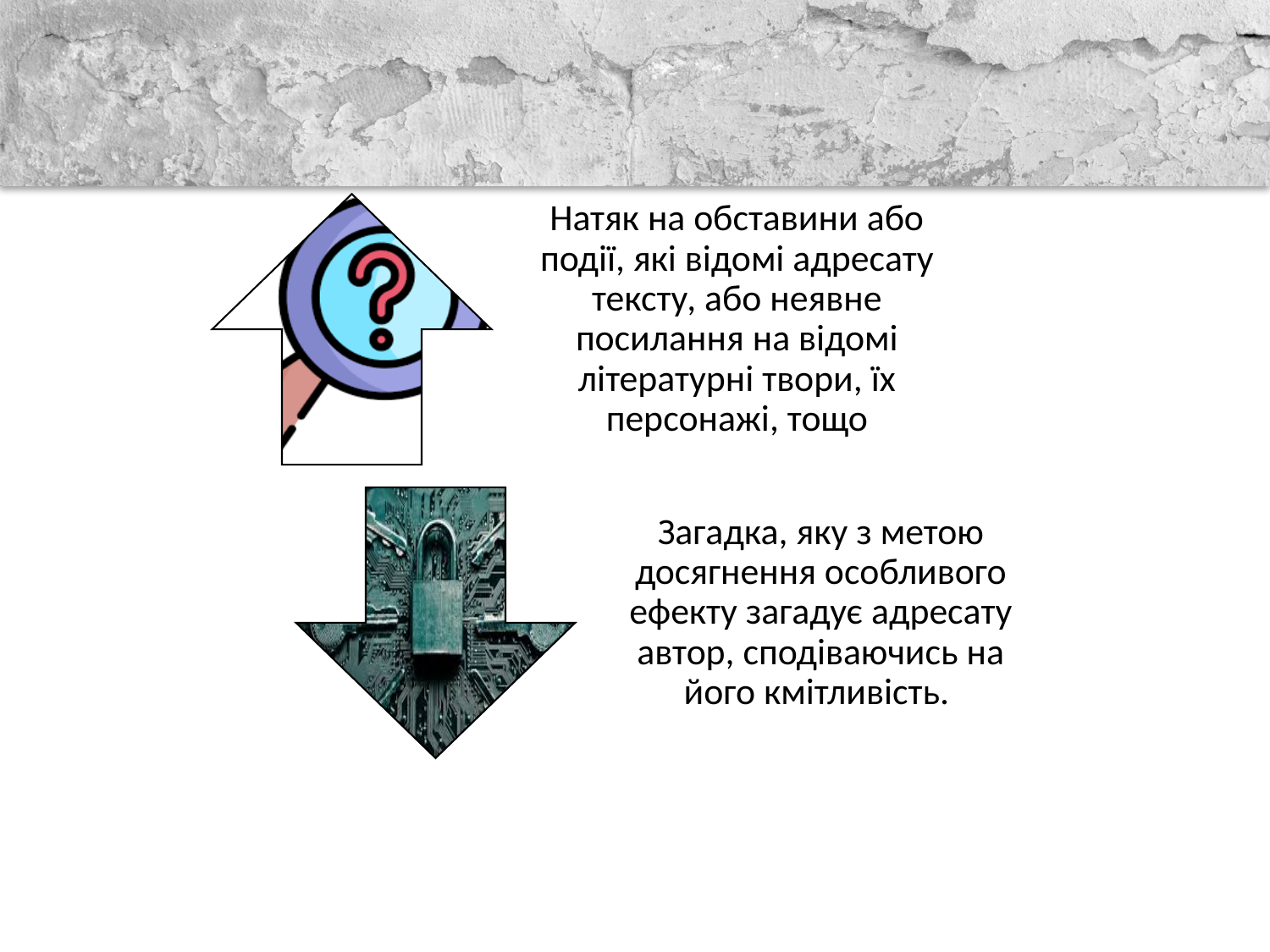

Натяк на обставини або події, які відомі адресату тексту, або неявне посилання на відомі літературні твори, їх персонажі, тощо
Загадка, яку з метою досягнення особливого ефекту загадує адресату автор, сподіваючись на його кмітливість.